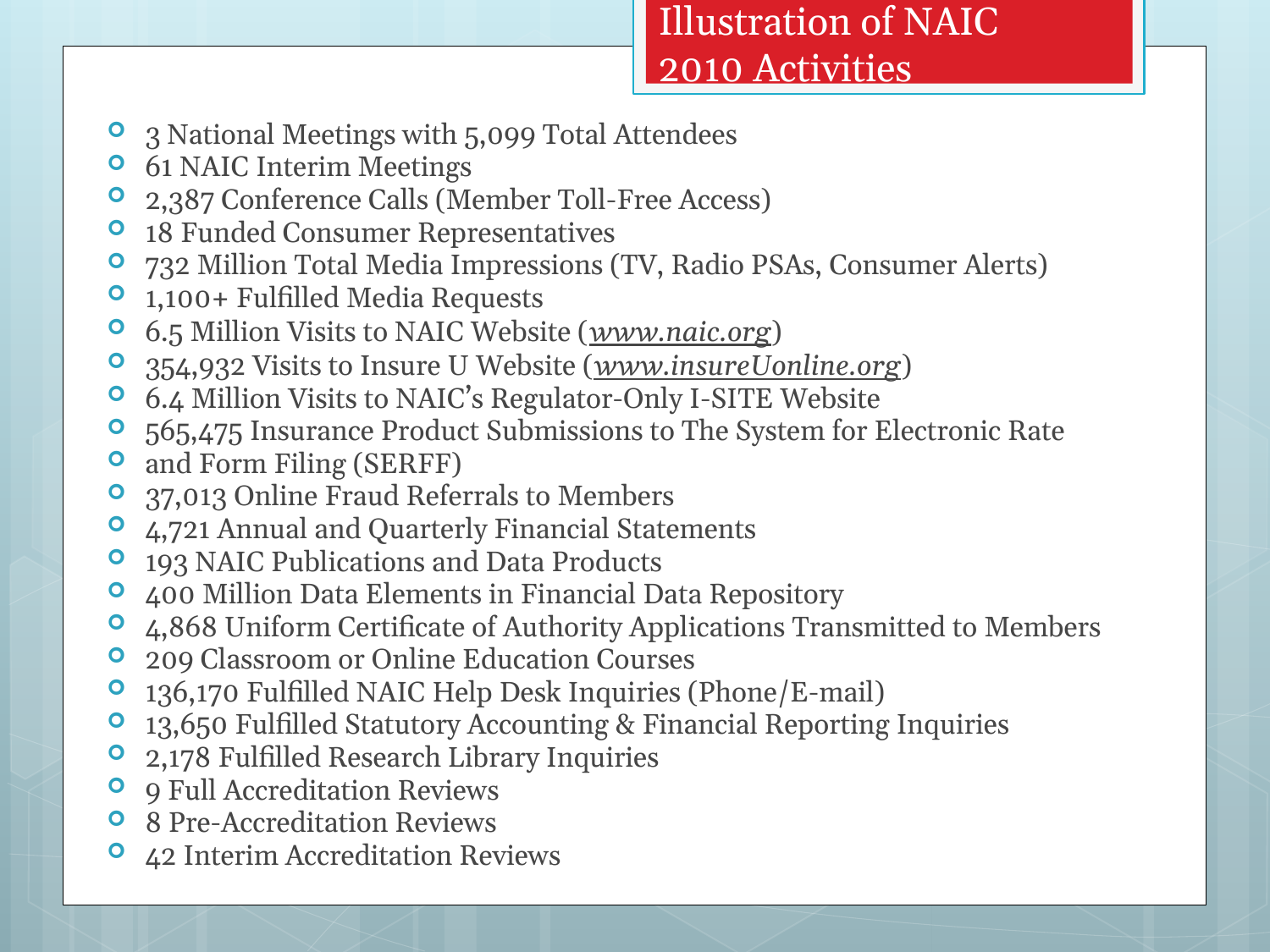

Illustration of NAIC
2010 Activities
3 National Meetings with 5,099 Total Attendees
61 NAIC Interim Meetings
2,387 Conference Calls (Member Toll-Free Access)
18 Funded Consumer Representatives
732 Million Total Media Impressions (TV, Radio PSAs, Consumer Alerts)
1,100+ Fulfilled Media Requests
6.5 Million Visits to NAIC Website (www.naic.org)
354,932 Visits to Insure U Website (www.insureUonline.org)
6.4 Million Visits to NAIC’s Regulator-Only I-SITE Website
565,475 Insurance Product Submissions to The System for Electronic Rate
and Form Filing (SERFF)
37,013 Online Fraud Referrals to Members
4,721 Annual and Quarterly Financial Statements
193 NAIC Publications and Data Products
400 Million Data Elements in Financial Data Repository
4,868 Uniform Certificate of Authority Applications Transmitted to Members
209 Classroom or Online Education Courses
136,170 Fulfilled NAIC Help Desk Inquiries (Phone/E-mail)
13,650 Fulfilled Statutory Accounting & Financial Reporting Inquiries
2,178 Fulfilled Research Library Inquiries
9 Full Accreditation Reviews
8 Pre-Accreditation Reviews
42 Interim Accreditation Reviews